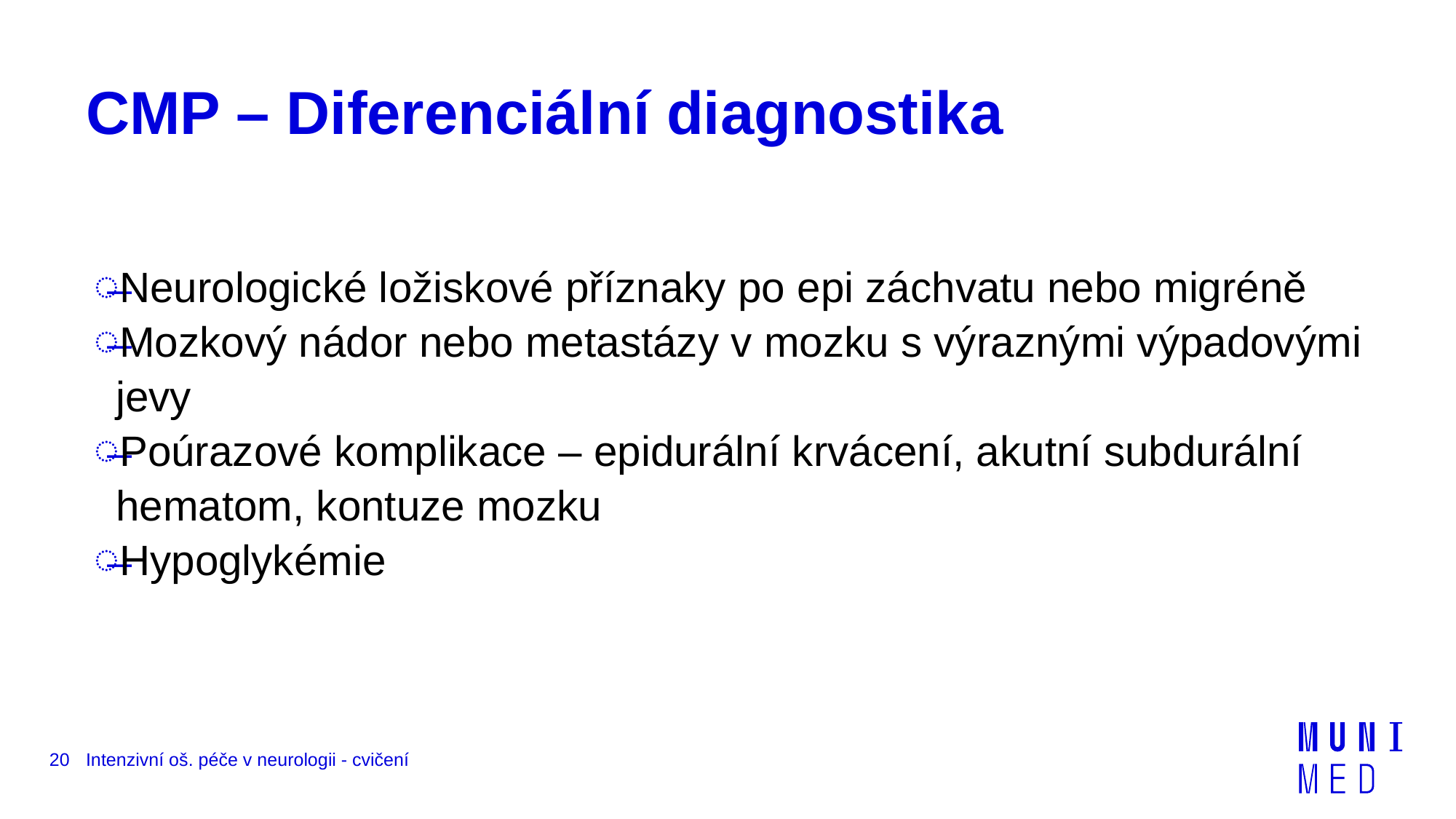

# CMP – Diferenciální diagnostika

Neurologické ložiskové příznaky po epi záchvatu nebo migréně
Mozkový nádor nebo metastázy v mozku s výraznými výpadovými jevy
Poúrazové komplikace – epidurální krvácení, akutní subdurální hematom, kontuze mozku
Hypoglykémie

20
Intenzivní oš. péče v neurologii - cvičení